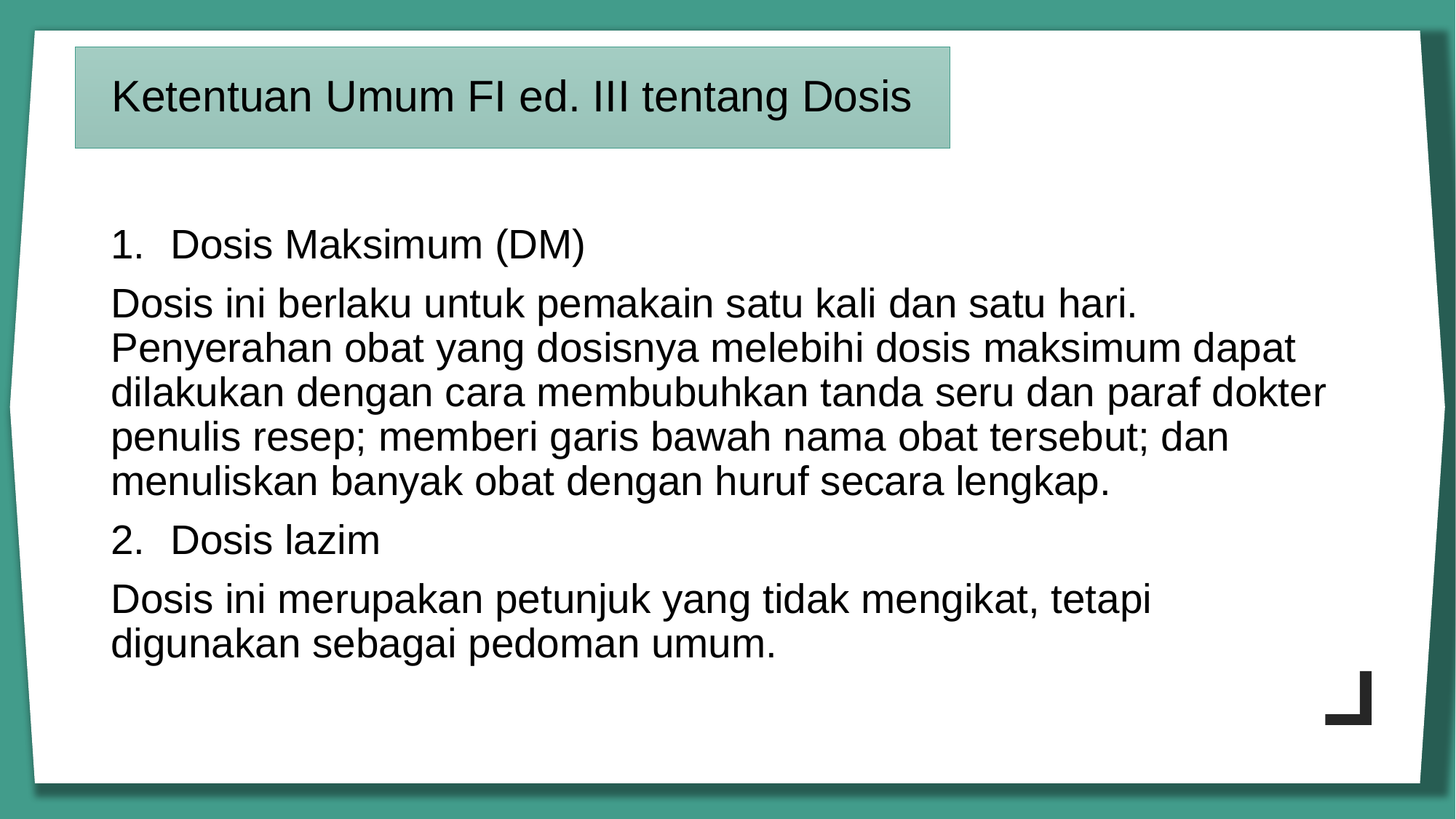

# Ketentuan Umum FI ed. III tentang Dosis
Dosis Maksimum (DM)
Dosis ini berlaku untuk pemakain satu kali dan satu hari. Penyerahan obat yang dosisnya melebihi dosis maksimum dapat dilakukan dengan cara membubuhkan tanda seru dan paraf dokter penulis resep; memberi garis bawah nama obat tersebut; dan menuliskan banyak obat dengan huruf secara lengkap.
Dosis lazim
Dosis ini merupakan petunjuk yang tidak mengikat, tetapi digunakan sebagai pedoman umum.